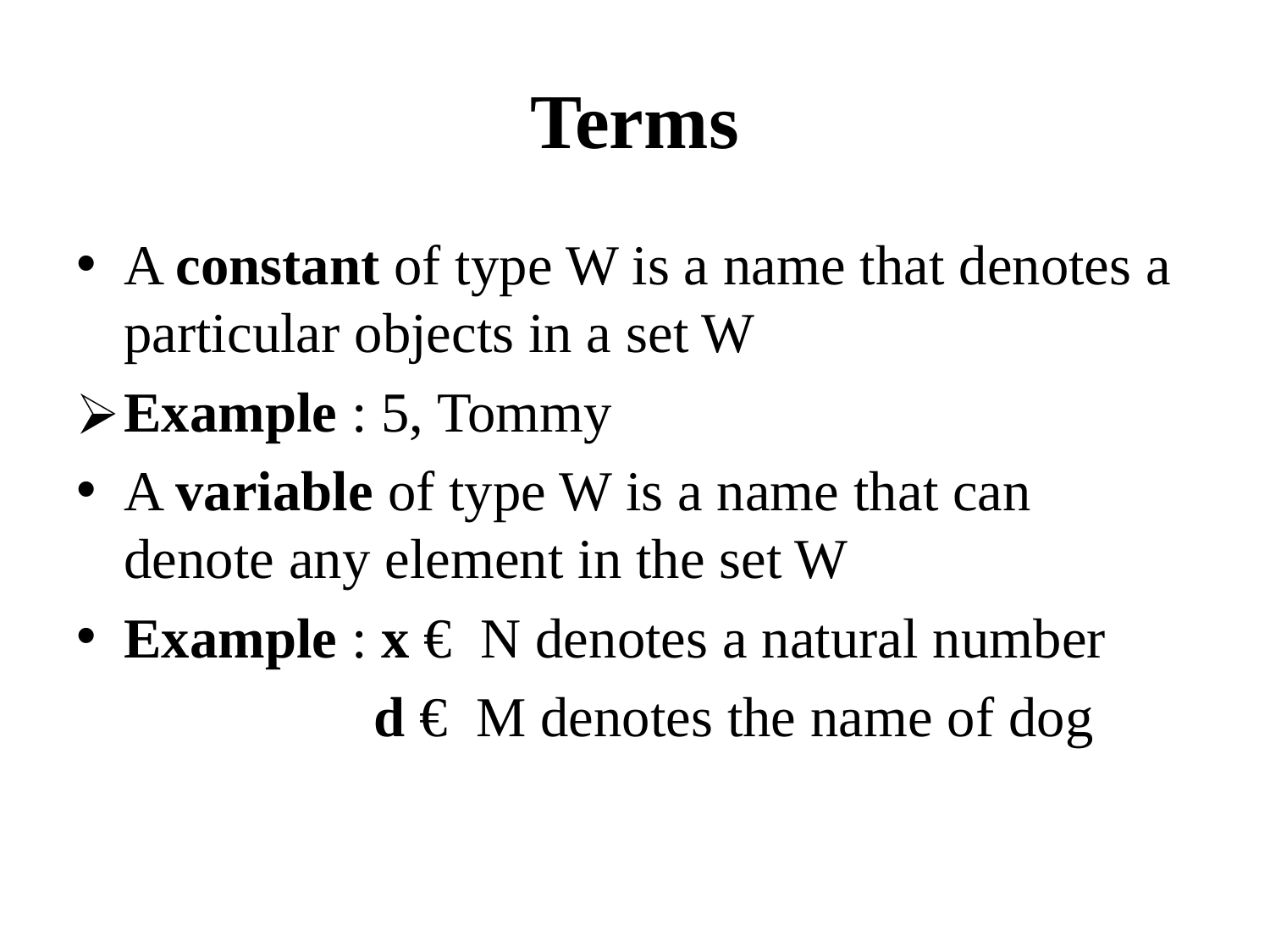

# Terms
A constant of type W is a name that denotes a particular objects in a set W
Example : 5, Tommy
A variable of type W is a name that can denote any element in the set W
Example : x €  N denotes a natural number
                     d €  M denotes the name of dog